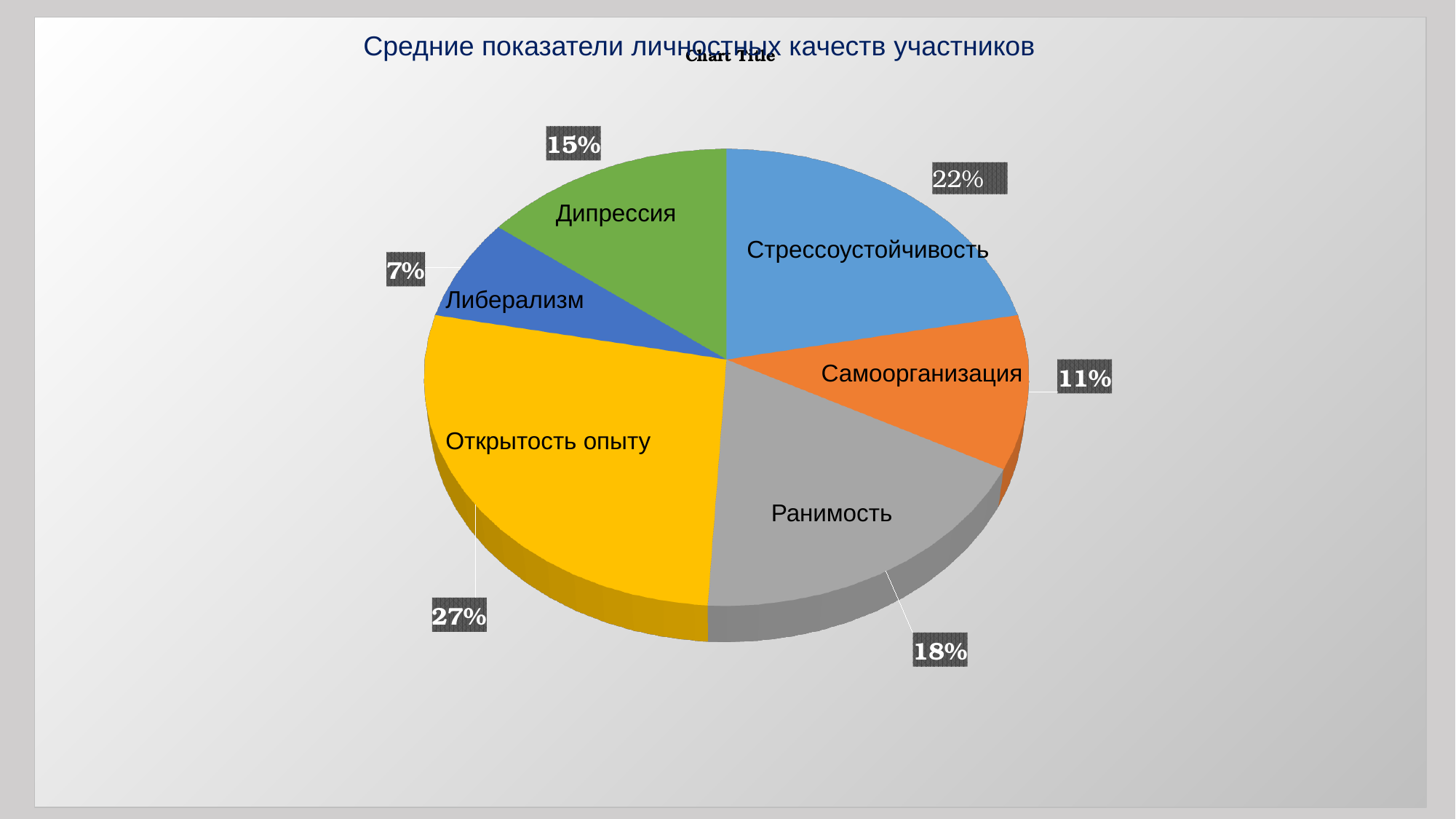

[unsupported chart]

Средние показатели личностных качеств участников
Дипрессия
Стрессоустойчивость
Либерализм
Самоорганизация
Открытость опыту
Ранимость